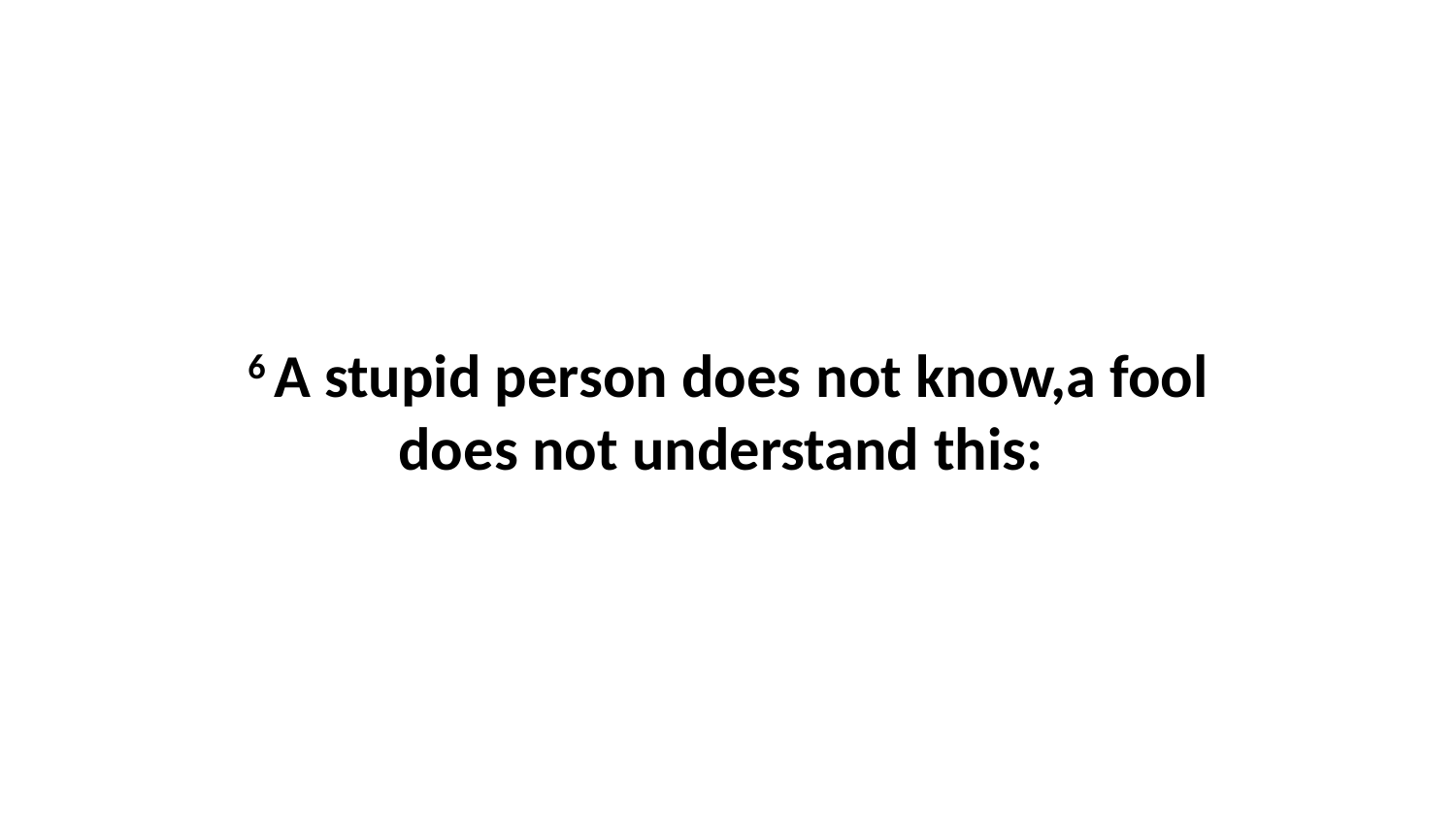

6 A stupid person does not know,a fool does not understand this: